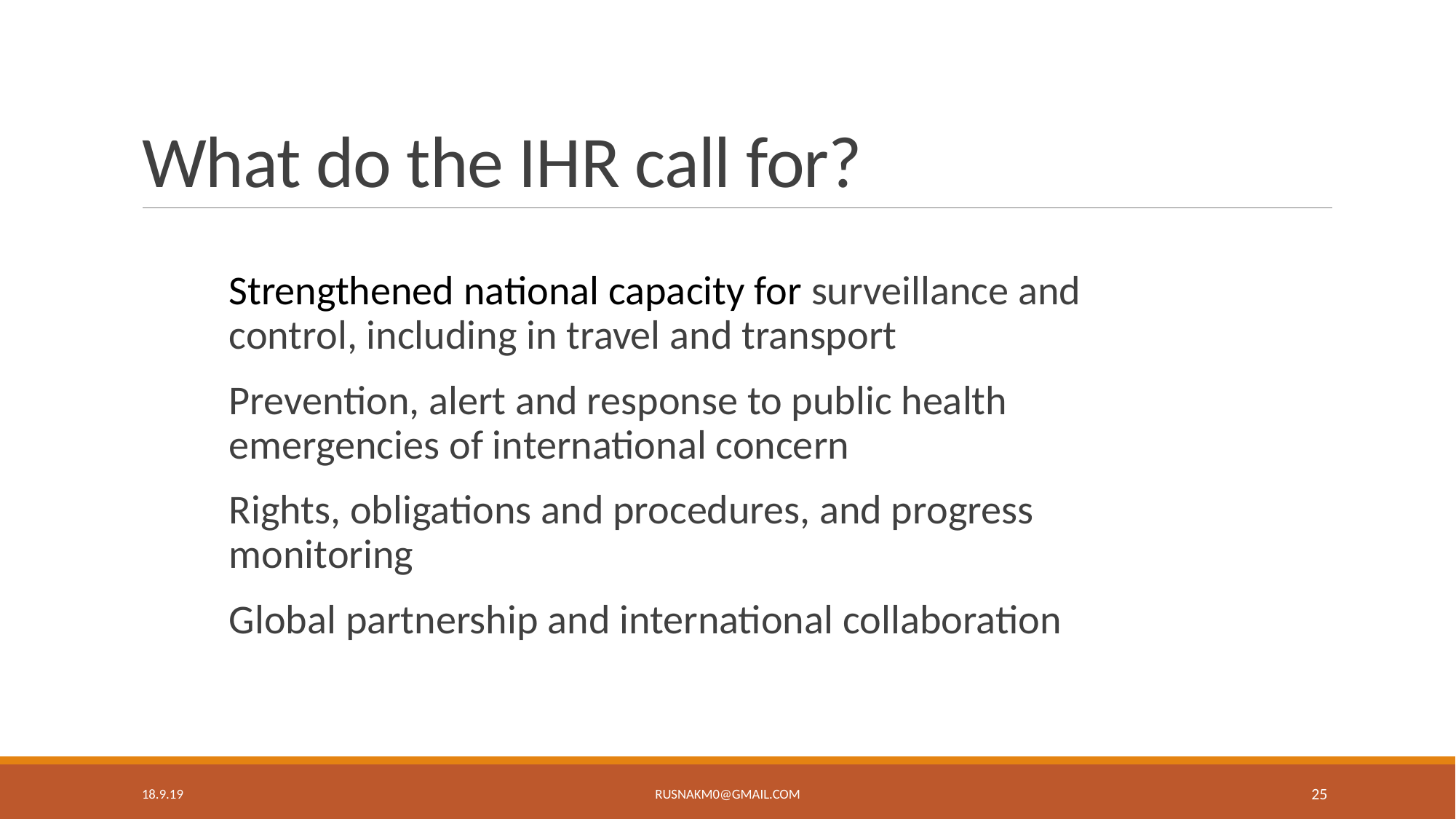

# What do the IHR call for?
Strengthened national capacity for surveillance and control, including in travel and transport
Prevention, alert and response to public health emergencies of international concern
Rights, obligations and procedures, and progress monitoring
Global partnership and international collaboration
18.9.19
25
rusnakm0@gmail.com